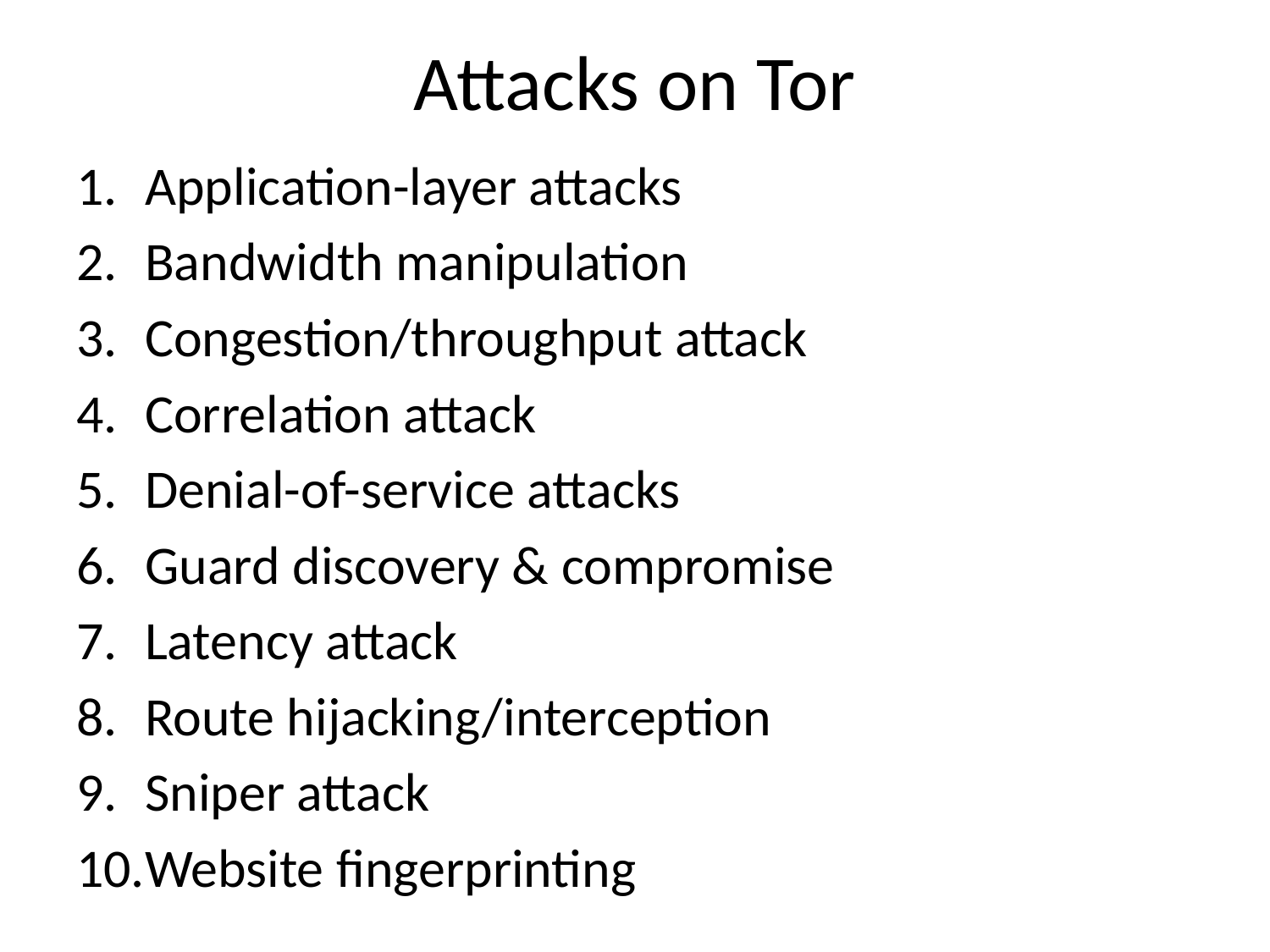

# Attacks on Tor
Application-layer attacks
Bandwidth manipulation
Congestion/throughput attack
Correlation attack
Denial-of-service attacks
Guard discovery & compromise
Latency attack
Route hijacking/interception
Sniper attack
Website fingerprinting